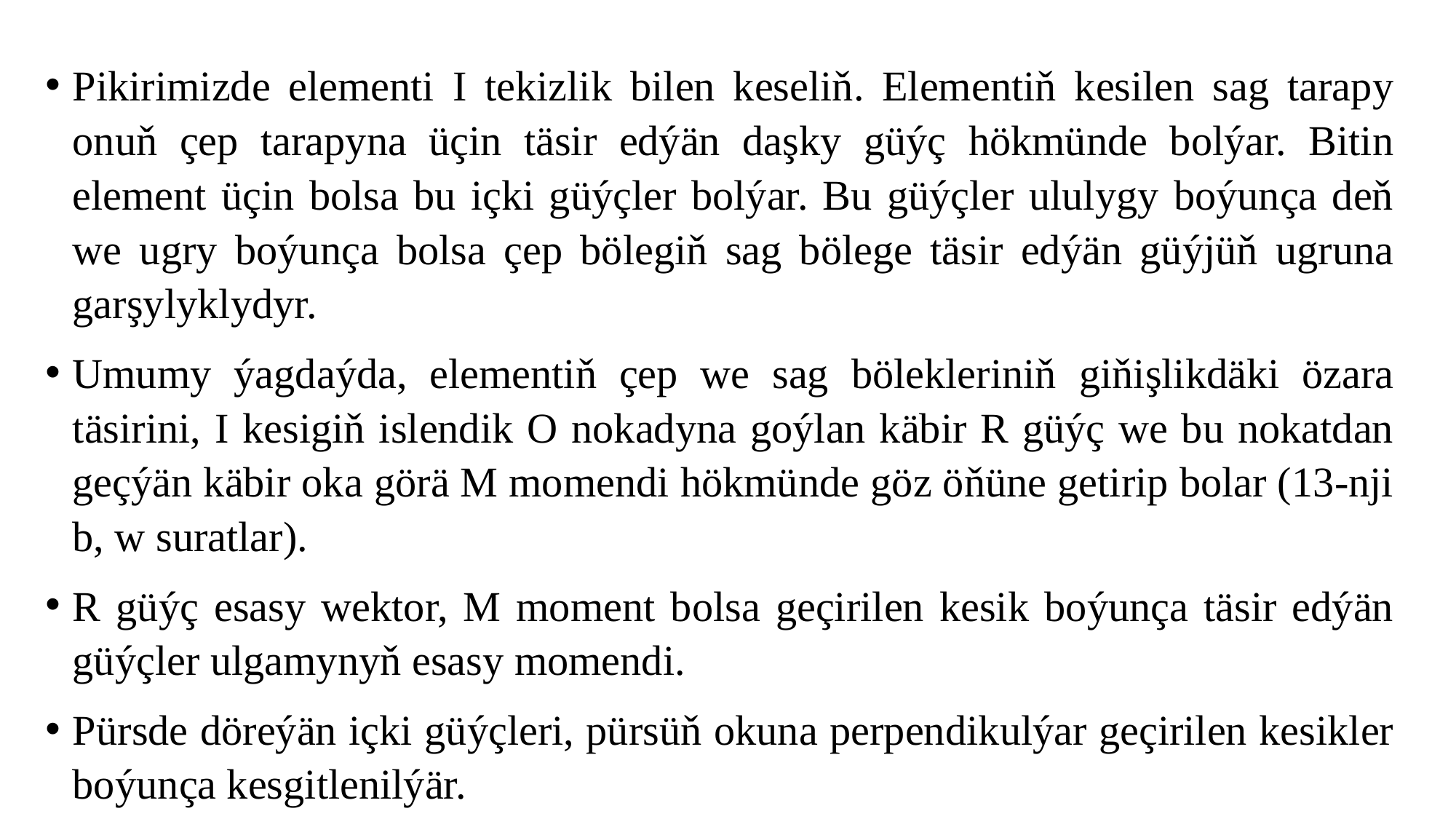

Pikirimizde elementi I tekizlik bilen keseliň. Elementiň kesilen sag tarapy onuň çep tarapyna üçin täsir edýän daşky güýç hökmünde bolýar. Bitin element üçin bolsa bu içki güýçler bolýar. Bu güýçler ululygy boýunça deň we ugry boýunça bolsa çep bölegiň sag bölege täsir edýän güýjüň ugruna garşylyklydyr.
Umumy ýagdaýda, elementiň çep we sag bölekleriniň giňişlikdäki özara täsirini, I kesigiň islendik O nokadyna goýlan käbir R güýç we bu nokatdan geçýän käbir oka görä M momendi hökmünde göz öňüne getirip bolar (13-nji b, w suratlar).
R güýç esasy wektor, M moment bolsa geçirilen kesik boýunça täsir edýän güýçler ulgamynyň esasy momendi.
Pürsde döreýän içki güýçleri, pürsüň okuna perpendikulýar geçirilen kesikler boýunça kesgitlenilýär.